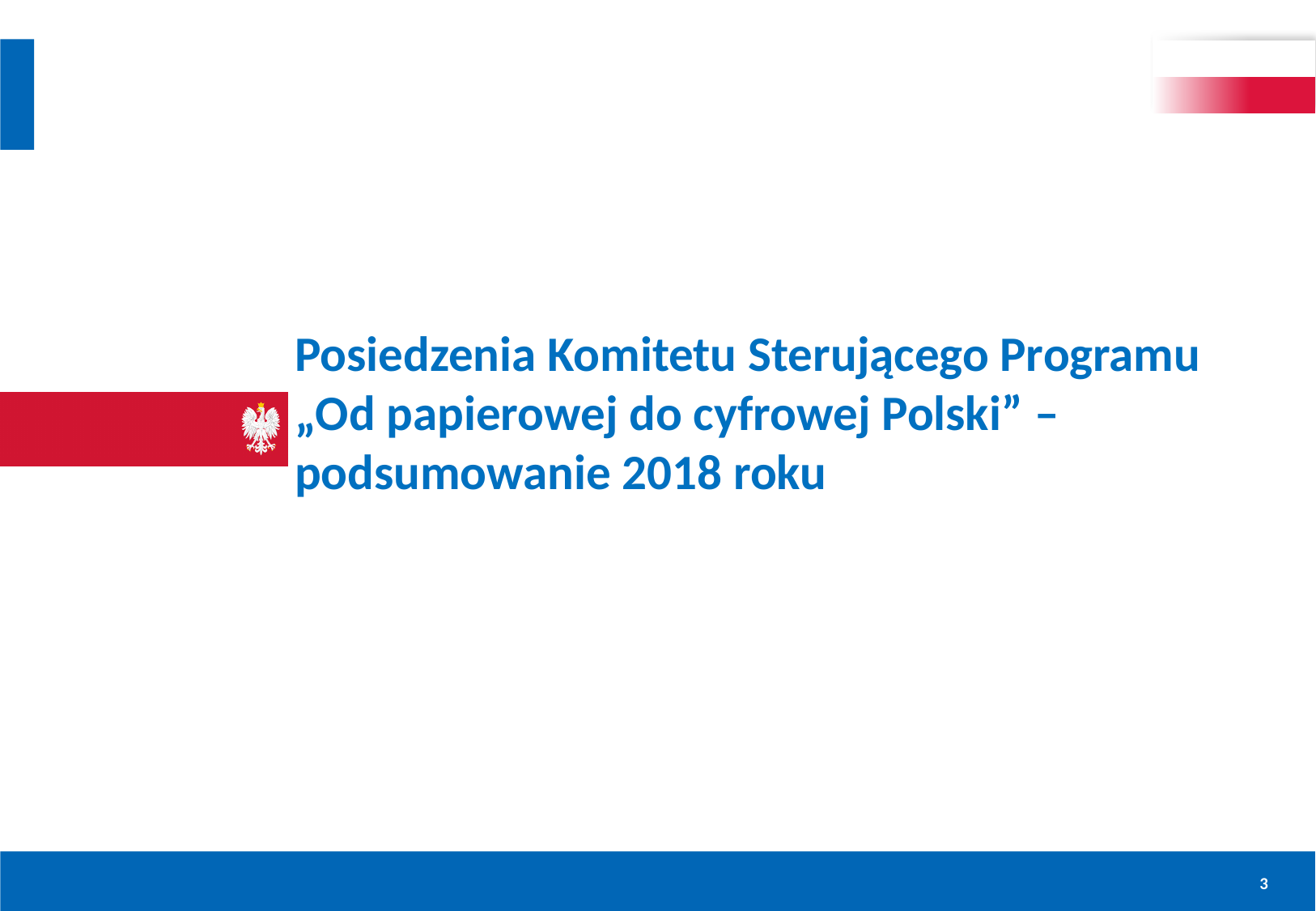

# Posiedzenia Komitetu Sterującego Programu „Od papierowej do cyfrowej Polski” – podsumowanie 2018 roku